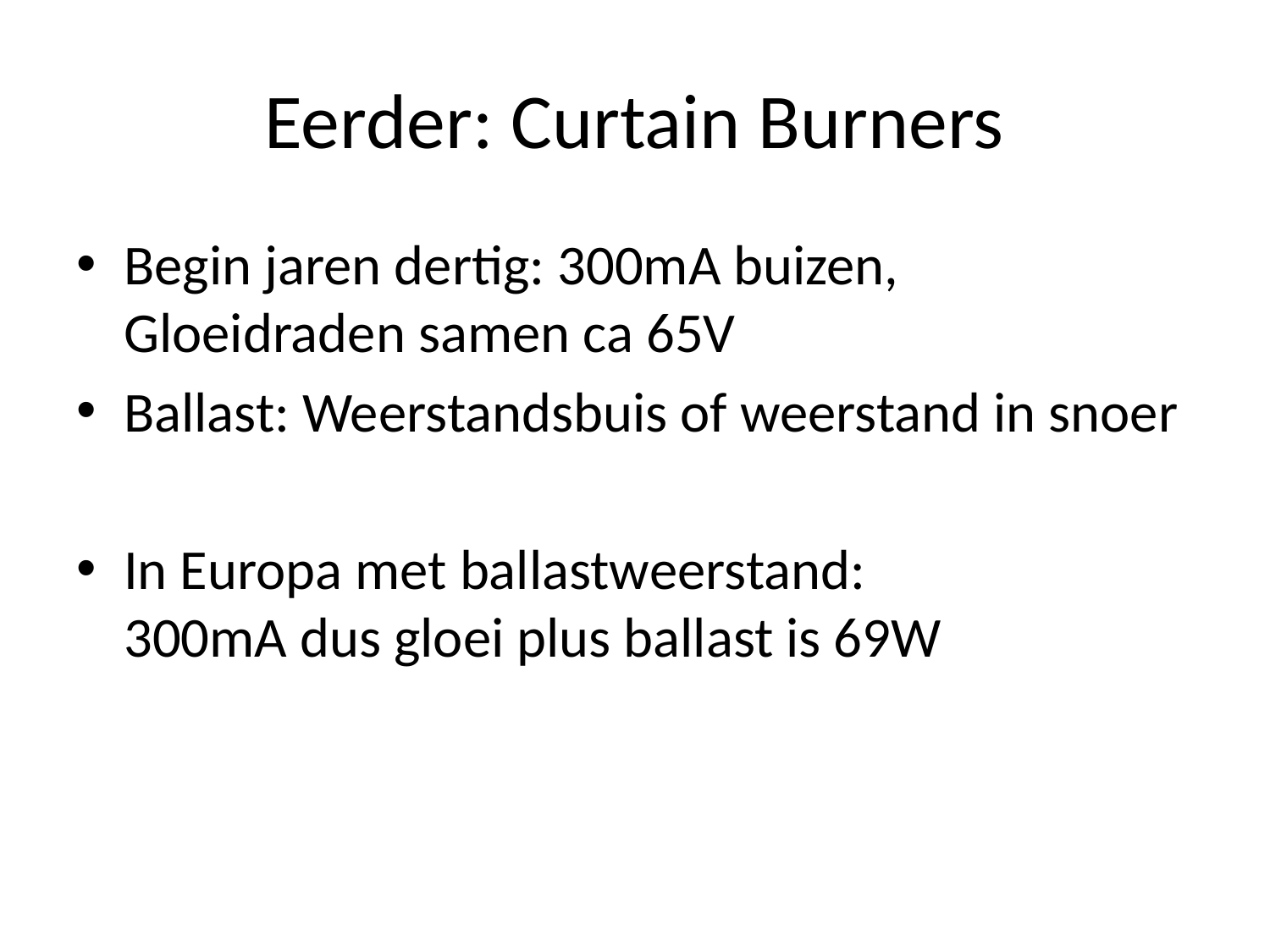

# Eerder: Curtain Burners
Begin jaren dertig: 300mA buizen,
Gloeidraden samen ca 65V
Ballast: Weerstandsbuis of weerstand in snoer

In Europa met ballastweerstand:
300mA dus gloei plus ballast is 69W